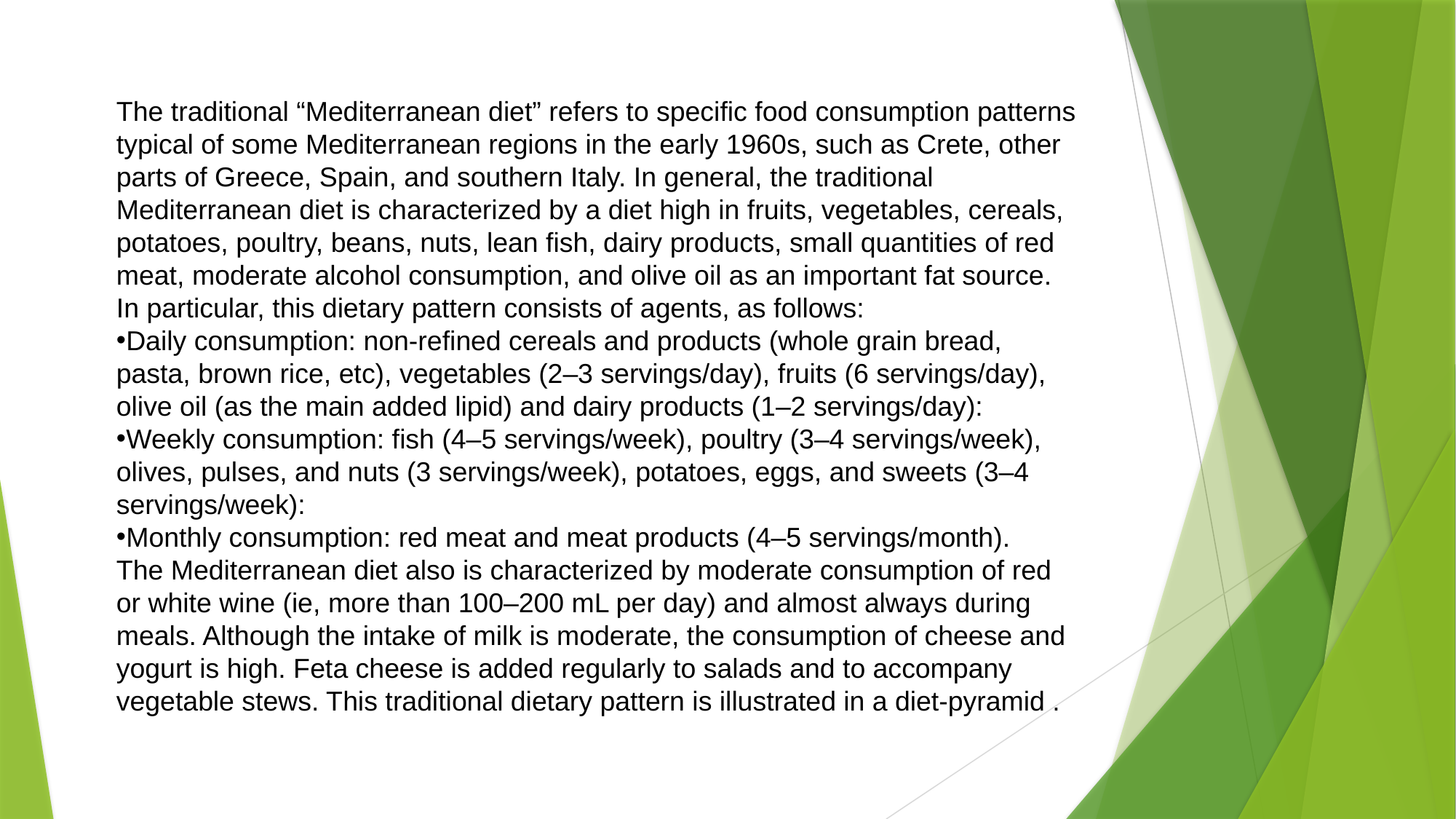

The traditional “Mediterranean diet” refers to specific food consumption patterns typical of some Mediterranean regions in the early 1960s, such as Crete, other parts of Greece, Spain, and southern Italy. In general, the traditional Mediterranean diet is characterized by a diet high in fruits, vegetables, cereals, potatoes, poultry, beans, nuts, lean fish, dairy products, small quantities of red meat, moderate alcohol consumption, and olive oil as an important fat source. In particular, this dietary pattern consists of agents, as follows:
Daily consumption: non-refined cereals and products (whole grain bread, pasta, brown rice, etc), vegetables (2–3 servings/day), fruits (6 servings/day), olive oil (as the main added lipid) and dairy products (1–2 servings/day):
Weekly consumption: fish (4–5 servings/week), poultry (3–4 servings/week), olives, pulses, and nuts (3 servings/week), potatoes, eggs, and sweets (3–4 servings/week):
Monthly consumption: red meat and meat products (4–5 servings/month).
The Mediterranean diet also is characterized by moderate consumption of red or white wine (ie, more than 100–200 mL per day) and almost always during meals. Although the intake of milk is moderate, the consumption of cheese and yogurt is high. Feta cheese is added regularly to salads and to accompany vegetable stews. This traditional dietary pattern is illustrated in a diet-pyramid .